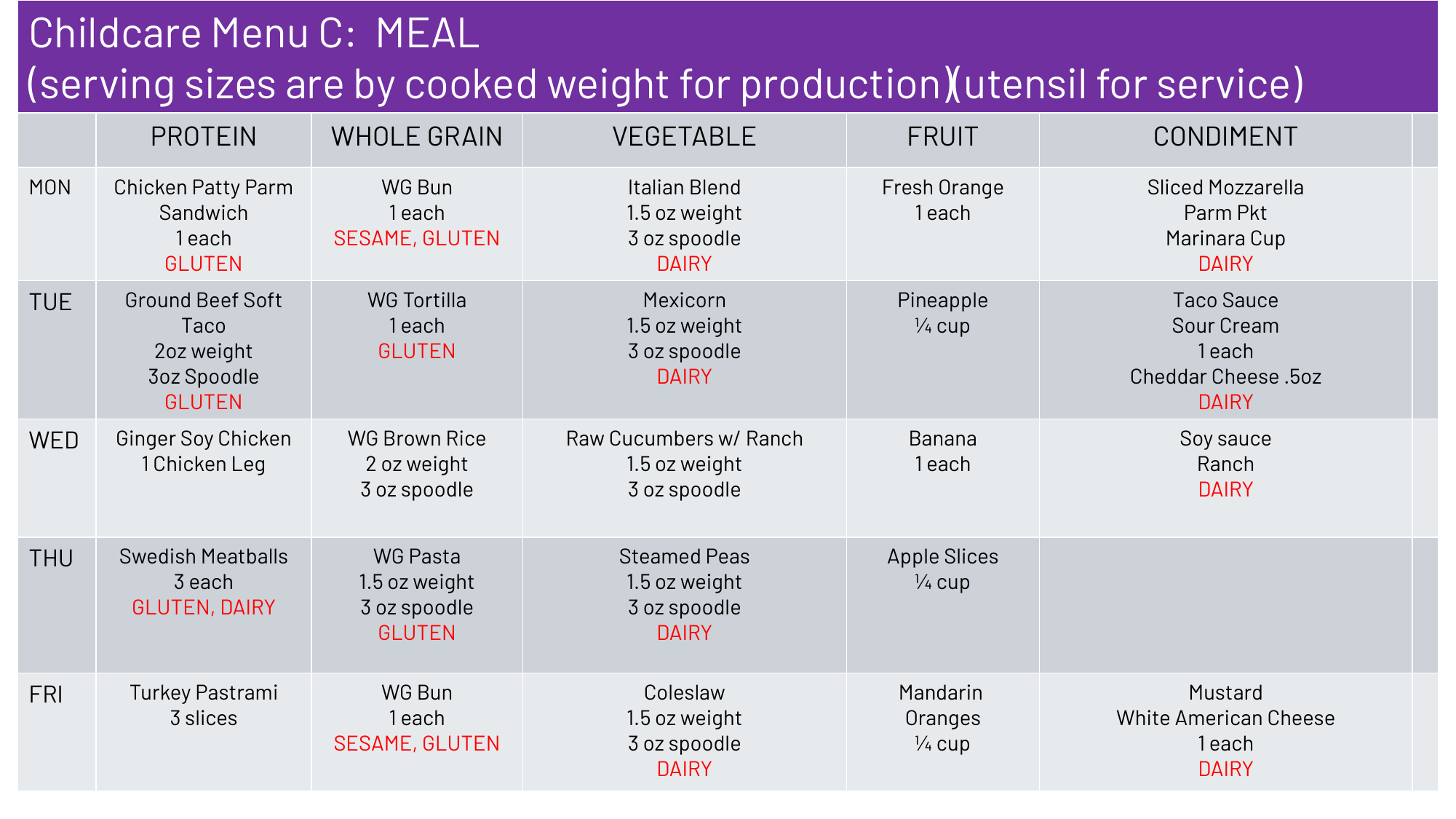

| Childcare Menu C: MEAL (serving sizes are by cooked weight for production)(utensil for service) |  |  |  |  |  |  |
| --- | --- | --- | --- | --- | --- | --- |
|  | PROTEIN | WHOLE GRAIN | VEGETABLE | FRUIT | CONDIMENT |  |
| MON | Chicken Patty Parm Sandwich 1 each GLUTEN | WG Bun 1 each SESAME, GLUTEN | Italian Blend 1.5 oz weight 3 oz spoodle DAIRY | Fresh Orange 1 each | Sliced Mozzarella Parm Pkt Marinara Cup DAIRY |  |
| TUE | Ground Beef Soft Taco 2oz weight 3oz Spoodle GLUTEN | WG Tortilla 1 each GLUTEN | Mexicorn 1.5 oz weight 3 oz spoodle DAIRY | Pineapple ¼ cup | Taco Sauce Sour Cream 1 each Cheddar Cheese .5oz DAIRY |  |
| WED | Ginger Soy Chicken 1 Chicken Leg | WG Brown Rice 2 oz weight 3 oz spoodle | Raw Cucumbers w/ Ranch 1.5 oz weight 3 oz spoodle | Banana 1 each | Soy sauce Ranch DAIRY |  |
| THU | Swedish Meatballs 3 each GLUTEN, DAIRY | WG Pasta 1.5 oz weight 3 oz spoodle GLUTEN | Steamed Peas 1.5 oz weight 3 oz spoodle DAIRY | Apple Slices ¼ cup |  |  |
| FRI | Turkey Pastrami 3 slices | WG Bun 1 each SESAME, GLUTEN | Coleslaw 1.5 oz weight 3 oz spoodle DAIRY | Mandarin Oranges ¼ cup | Mustard White American Cheese 1 each DAIRY |  |